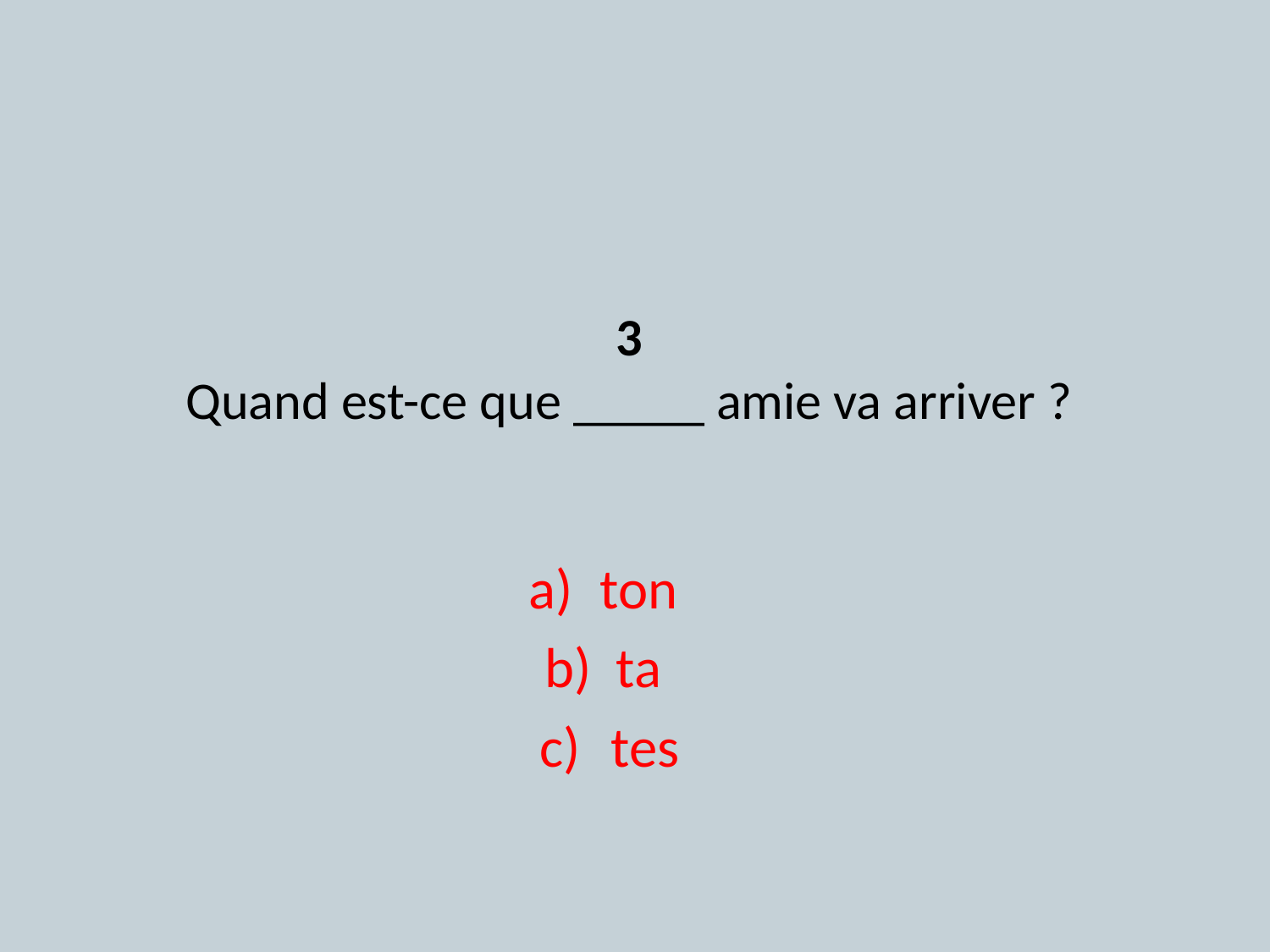

# 3 Quand est-ce que _____ amie va arriver ?
ton
ta
tes